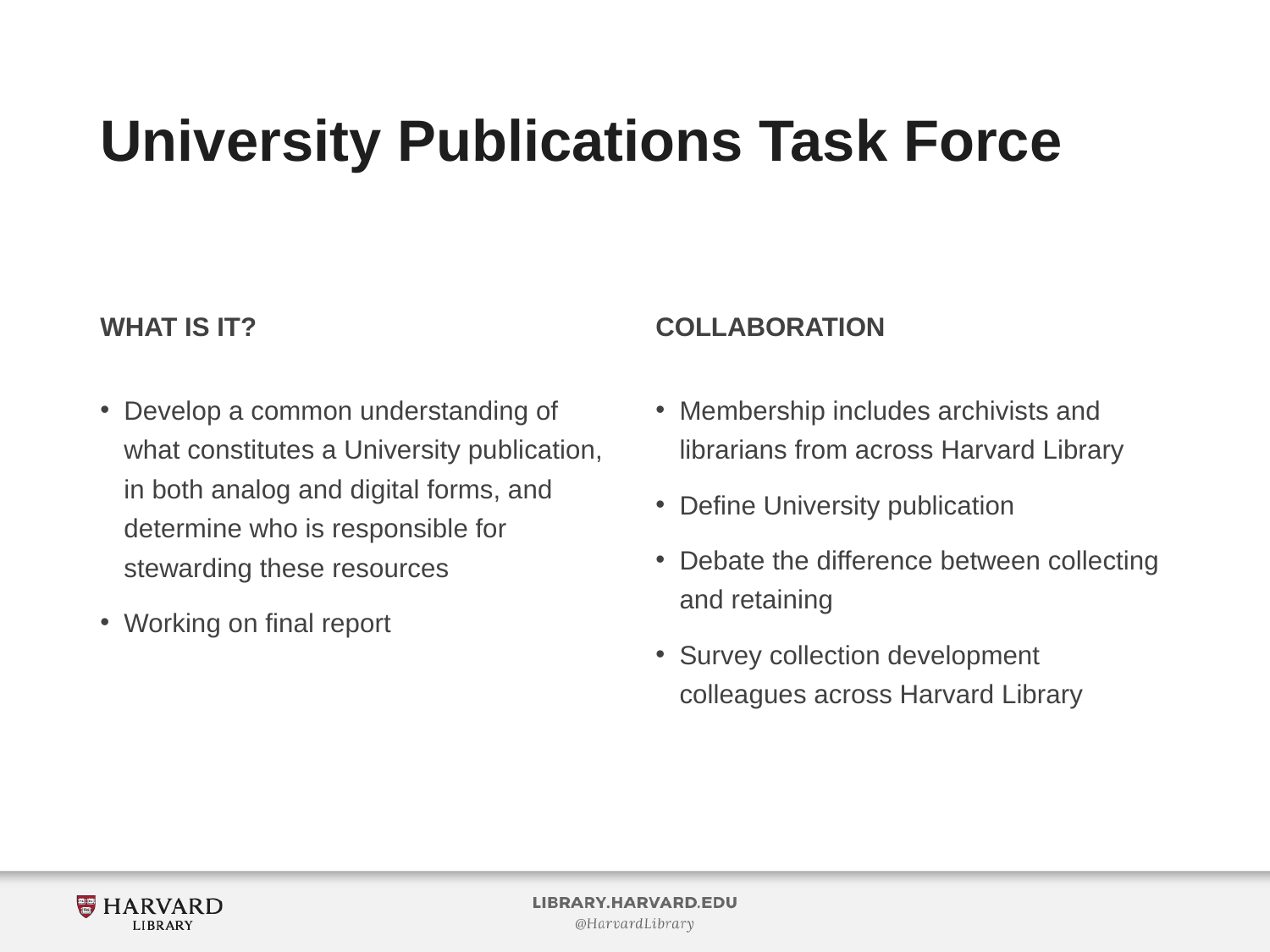

# University Publications Task Force
What is it?
collaboration
Develop a common understanding of what constitutes a University publication, in both analog and digital forms, and determine who is responsible for stewarding these resources
Working on final report
Membership includes archivists and librarians from across Harvard Library
Define University publication
Debate the difference between collecting and retaining
Survey collection development colleagues across Harvard Library